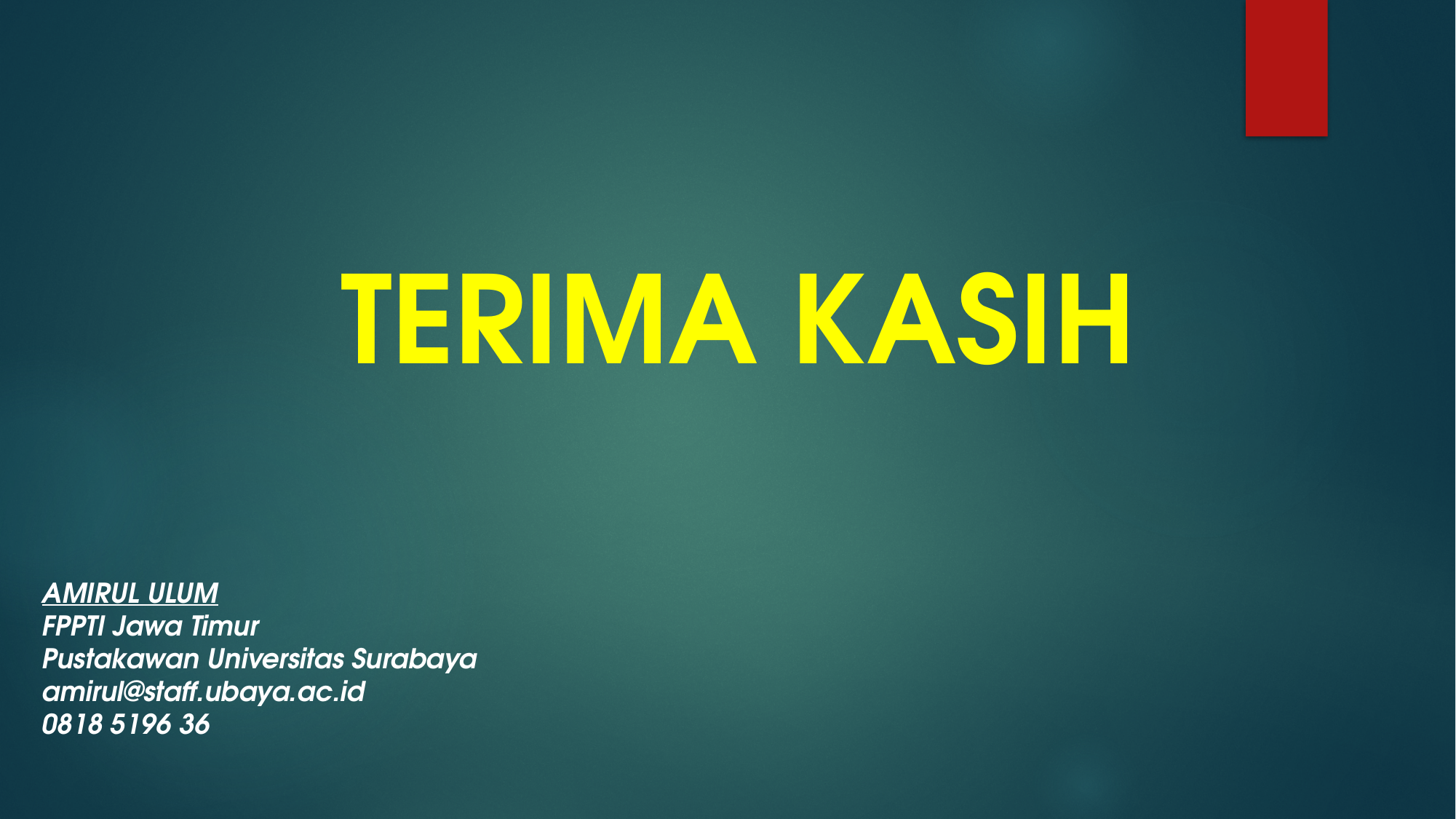

# TERIMA KASIH
AMIRUL ULUM
FPPTI Jawa Timur
Pustakawan Universitas Surabaya
amirul@staff.ubaya.ac.id
0818 5196 36